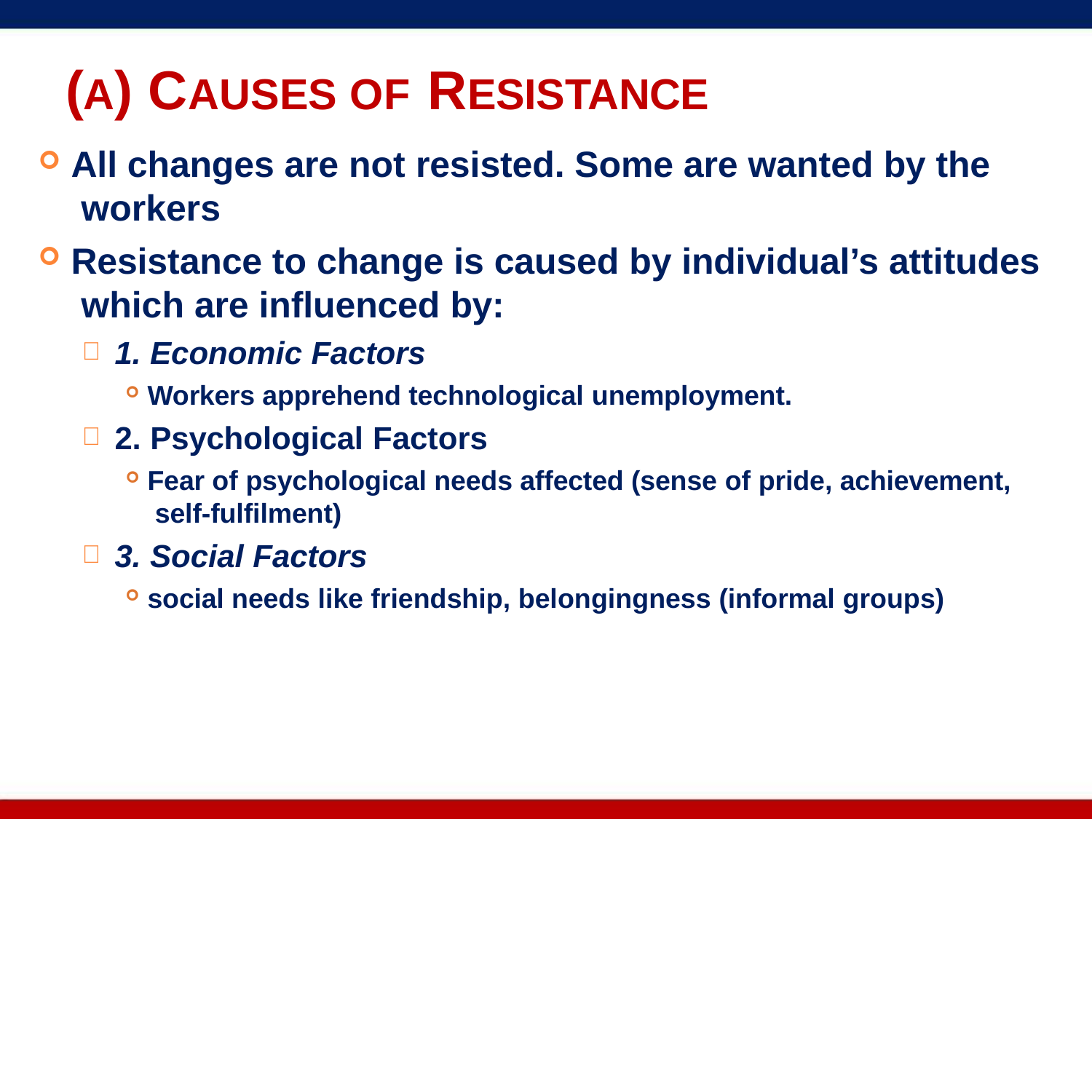

# (A) CAUSES OF RESISTANCE
All changes are not resisted. Some are wanted by the  workers
Resistance to change is caused by individual’s attitudes  which are influenced by:
1. Economic Factors
Workers apprehend technological unemployment.
2. Psychological Factors
Fear of psychological needs affected (sense of pride, achievement,  self-fulfilment)
3. Social Factors
social needs like friendship, belongingness (informal groups)